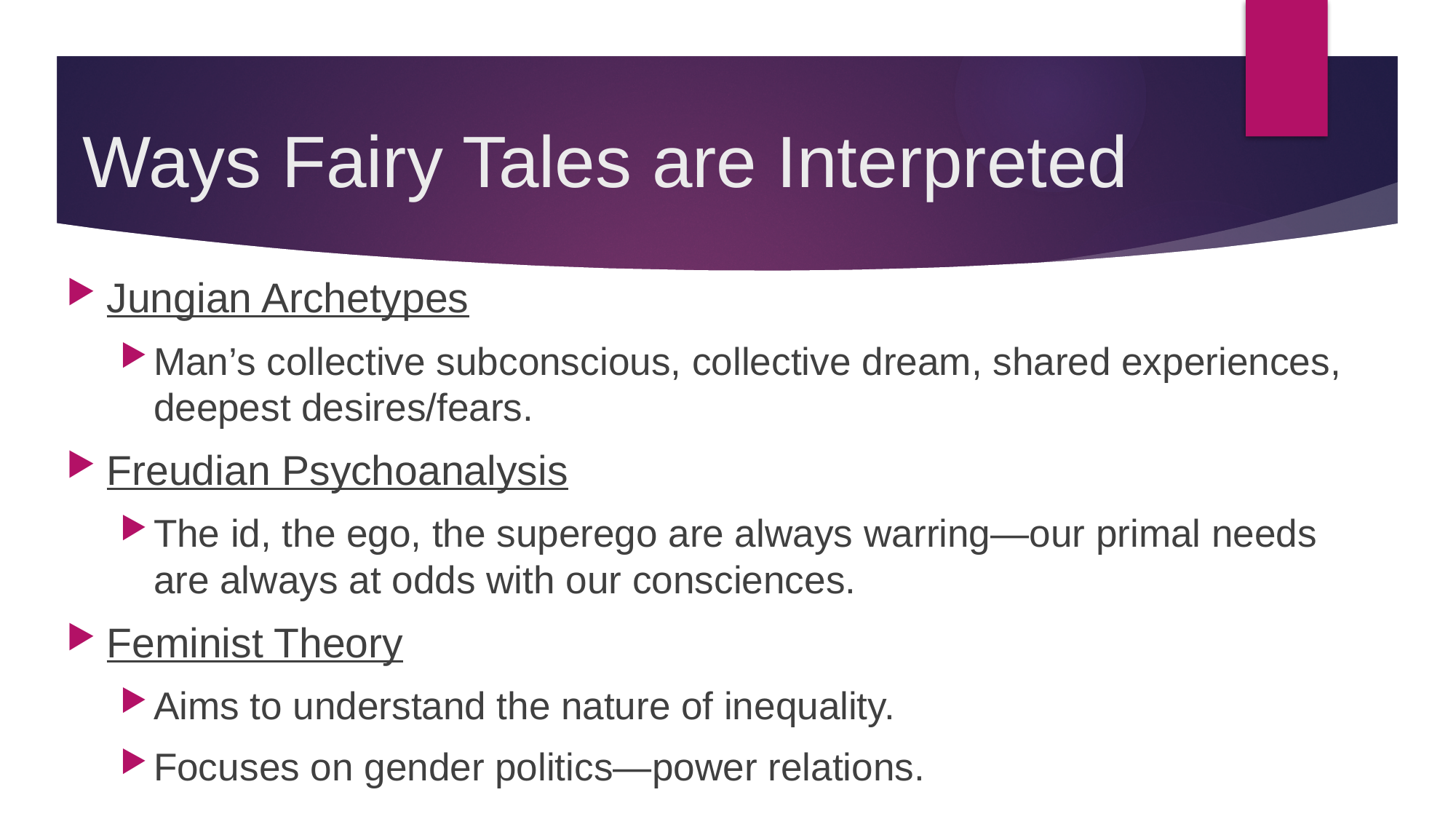

# Ways Fairy Tales are Interpreted
Jungian Archetypes
Man’s collective subconscious, collective dream, shared experiences, deepest desires/fears.
Freudian Psychoanalysis
The id, the ego, the superego are always warring—our primal needs are always at odds with our consciences.
Feminist Theory
Aims to understand the nature of inequality.
Focuses on gender politics—power relations.